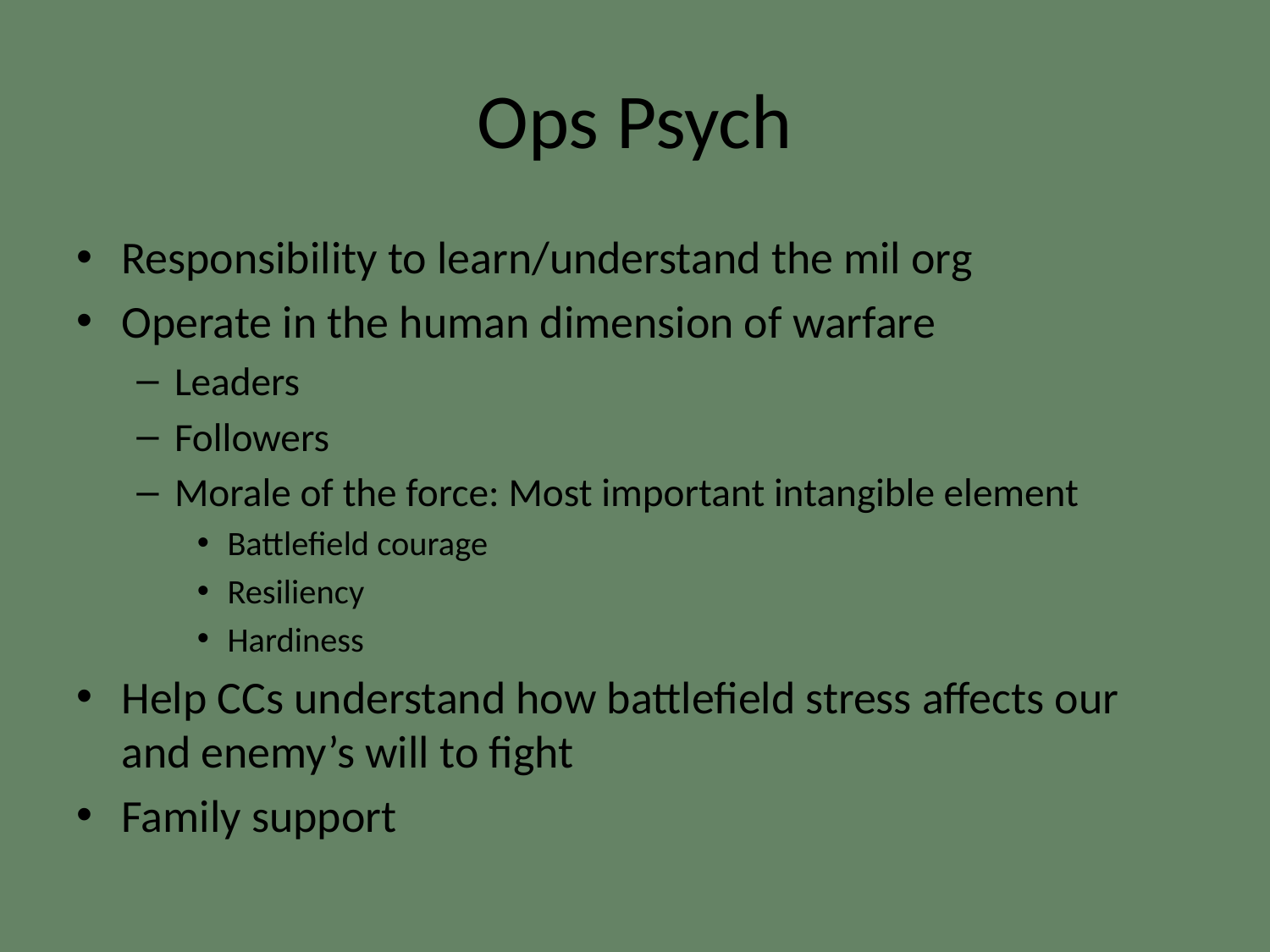

# Ops Psych
Responsibility to learn/understand the mil org
Operate in the human dimension of warfare
Leaders
Followers
Morale of the force: Most important intangible element
Battlefield courage
Resiliency
Hardiness
Help CCs understand how battlefield stress affects our and enemy’s will to fight
Family support